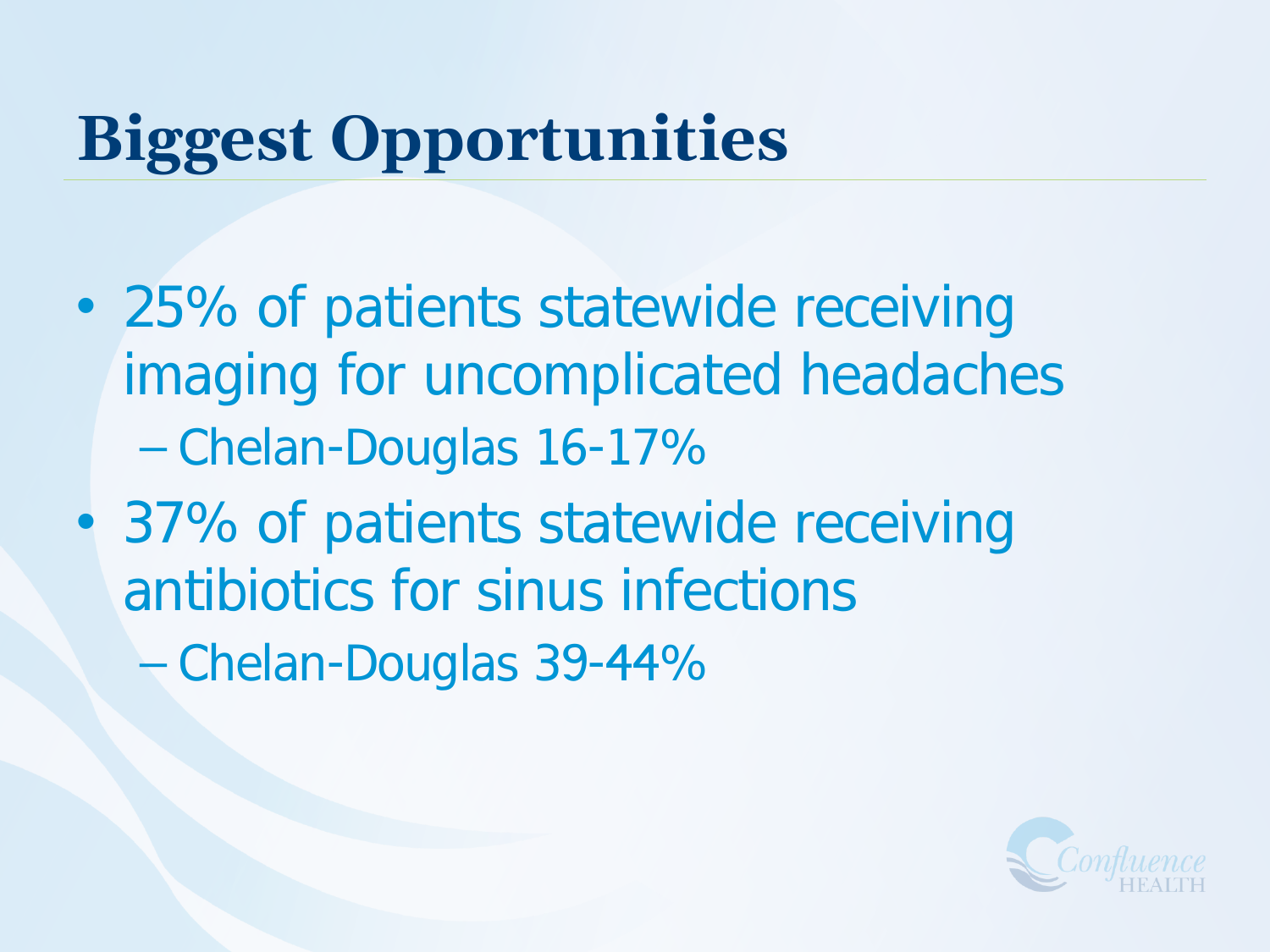

# Biggest Opportunities
25% of patients statewide receiving imaging for uncomplicated headaches
Chelan-Douglas 16-17%
37% of patients statewide receiving antibiotics for sinus infections
Chelan-Douglas 39-44%